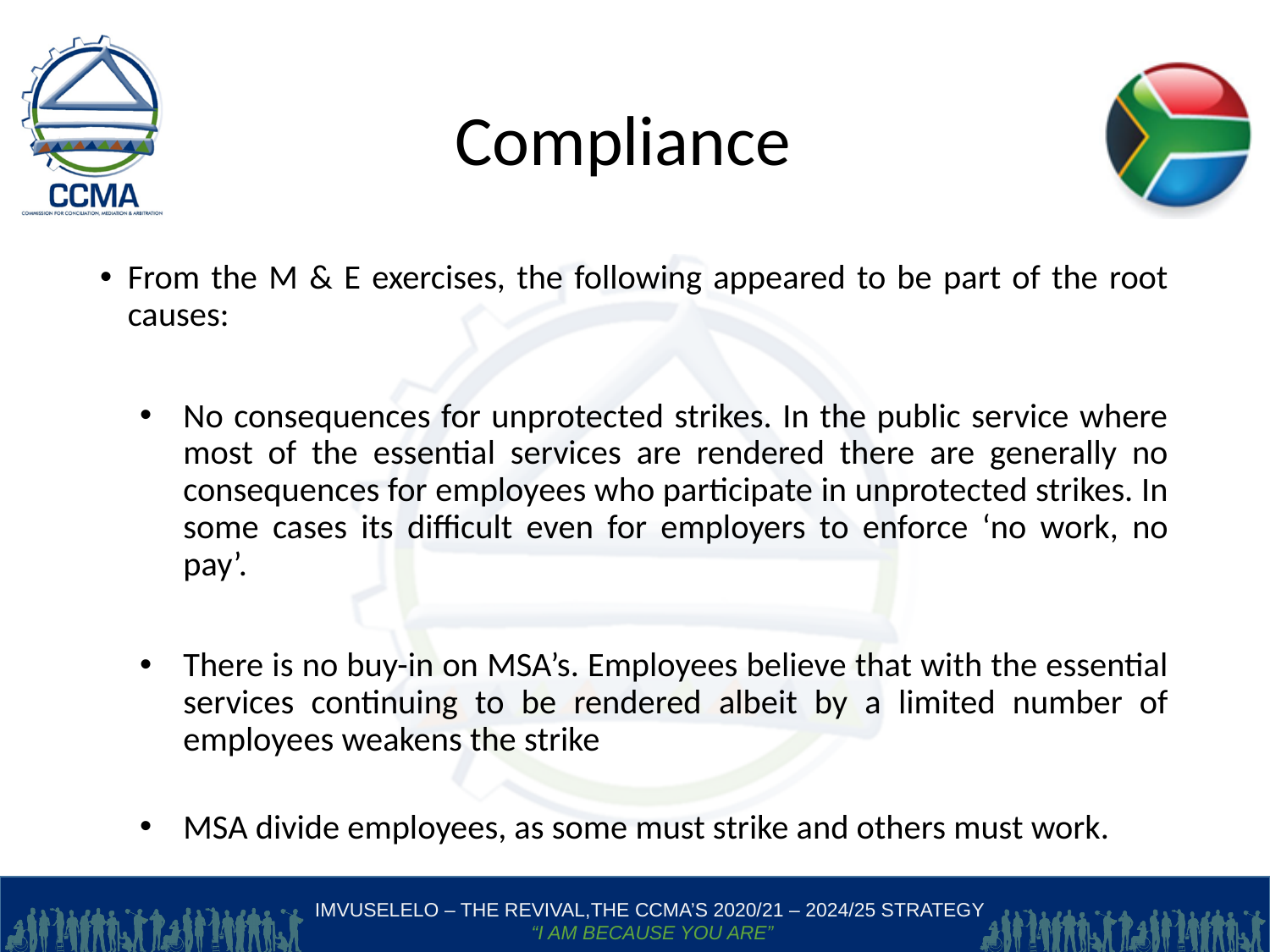

# Compliance
From the M & E exercises, the following appeared to be part of the root causes:

No consequences for unprotected strikes. In the public service where most of the essential services are rendered there are generally no consequences for employees who participate in unprotected strikes. In some cases its difficult even for employers to enforce ‘no work, no pay’.

There is no buy-in on MSA’s. Employees believe that with the essential services continuing to be rendered albeit by a limited number of employees weakens the strike

MSA divide employees, as some must strike and others must work.